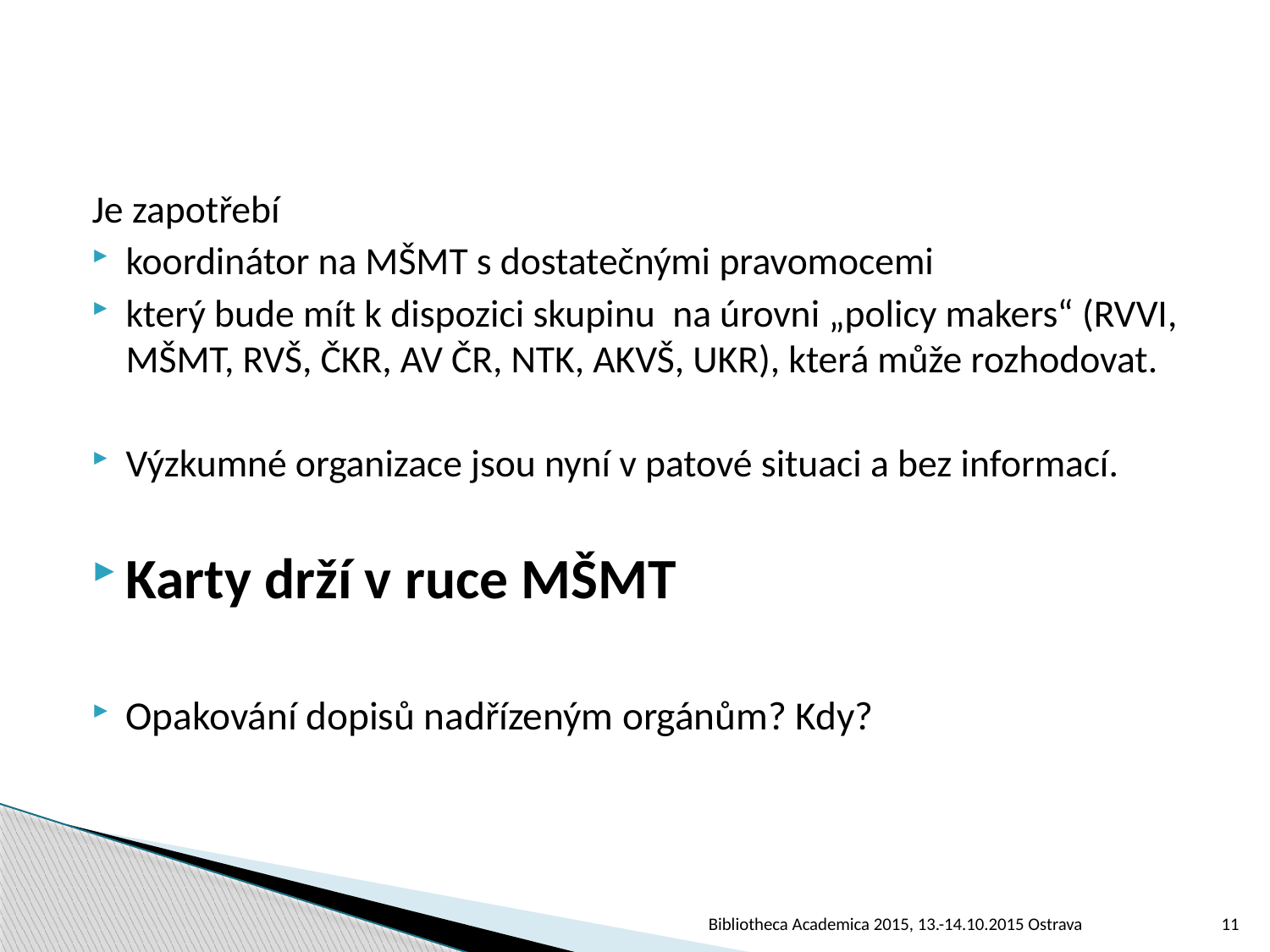

Je zapotřebí
koordinátor na MŠMT s dostatečnými pravomocemi
který bude mít k dispozici skupinu  na úrovni „policy makers“ (RVVI, MŠMT, RVŠ, ČKR, AV ČR, NTK, AKVŠ, UKR), která může rozhodovat.

Výzkumné organizace jsou nyní v patové situaci a bez informací.

Karty drží v ruce MŠMT

Opakování dopisů nadřízeným orgánům? Kdy?

Bibliotheca Academica 2015, 13.-14.10.2015 Ostrava
11